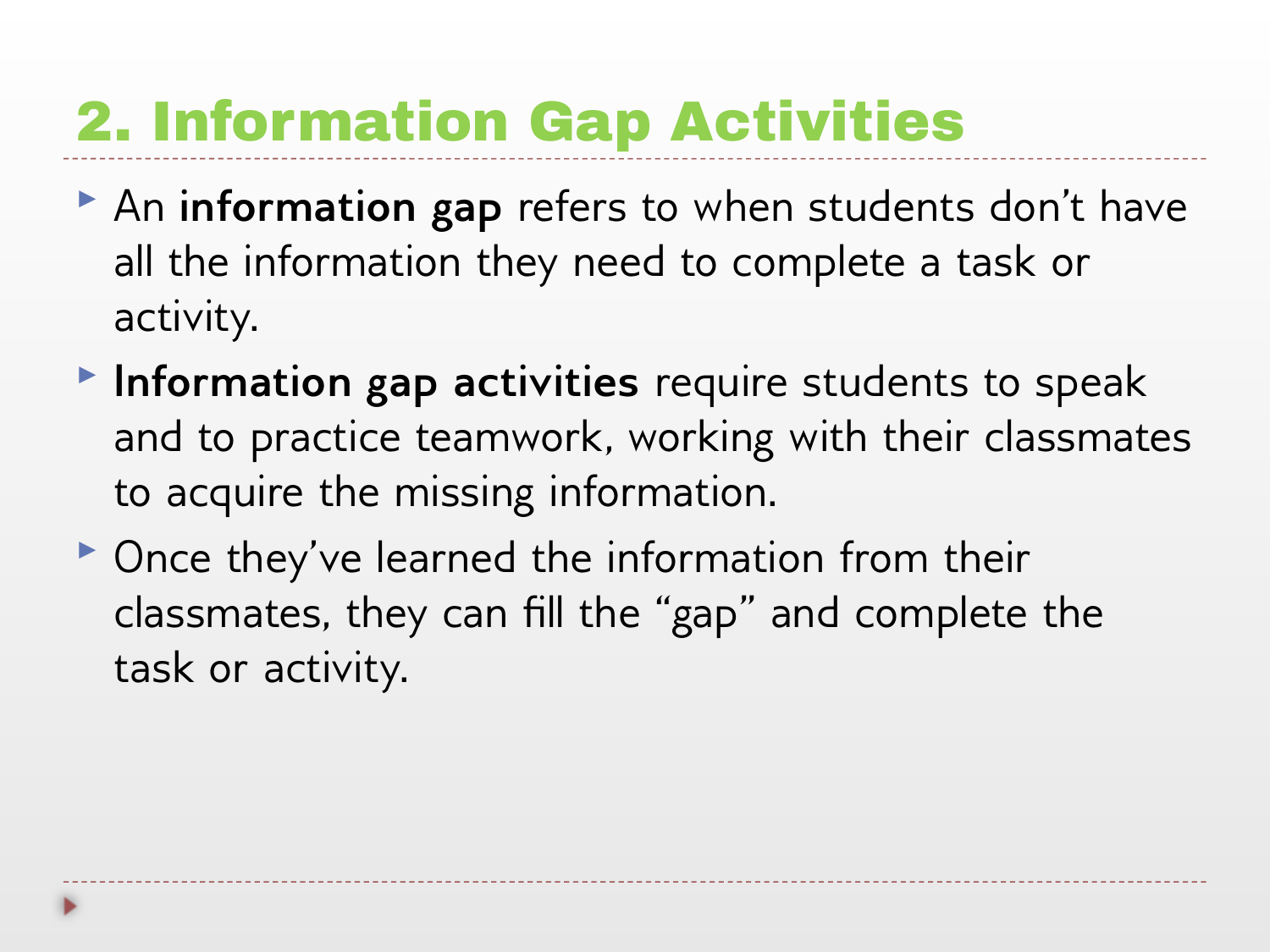

# 2. Information Gap Activities
An information gap refers to when students don’t have all the information they need to complete a task or activity.
Information gap activities require students to speak and to practice teamwork, working with their classmates to acquire the missing information.
Once they’ve learned the information from their classmates, they can fill the “gap” and complete the task or activity.